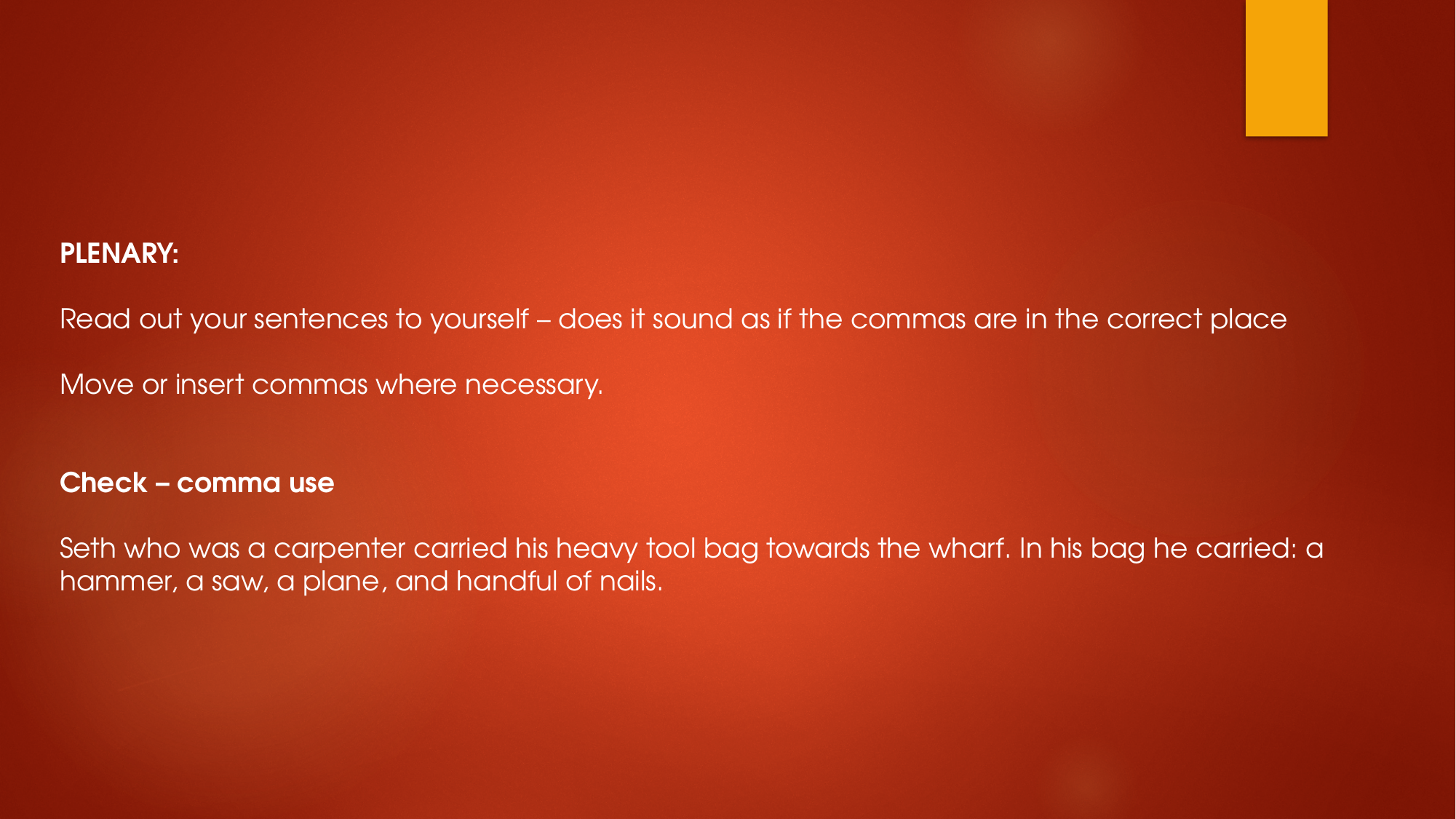

PLENARY:

Read out your sentences to yourself – does it sound as if the commas are in the correct place

Move or insert commas where necessary.

Check – comma use

Seth who was a carpenter carried his heavy tool bag towards the wharf. In his bag he carried: a hammer, a saw, a plane, and handful of nails.